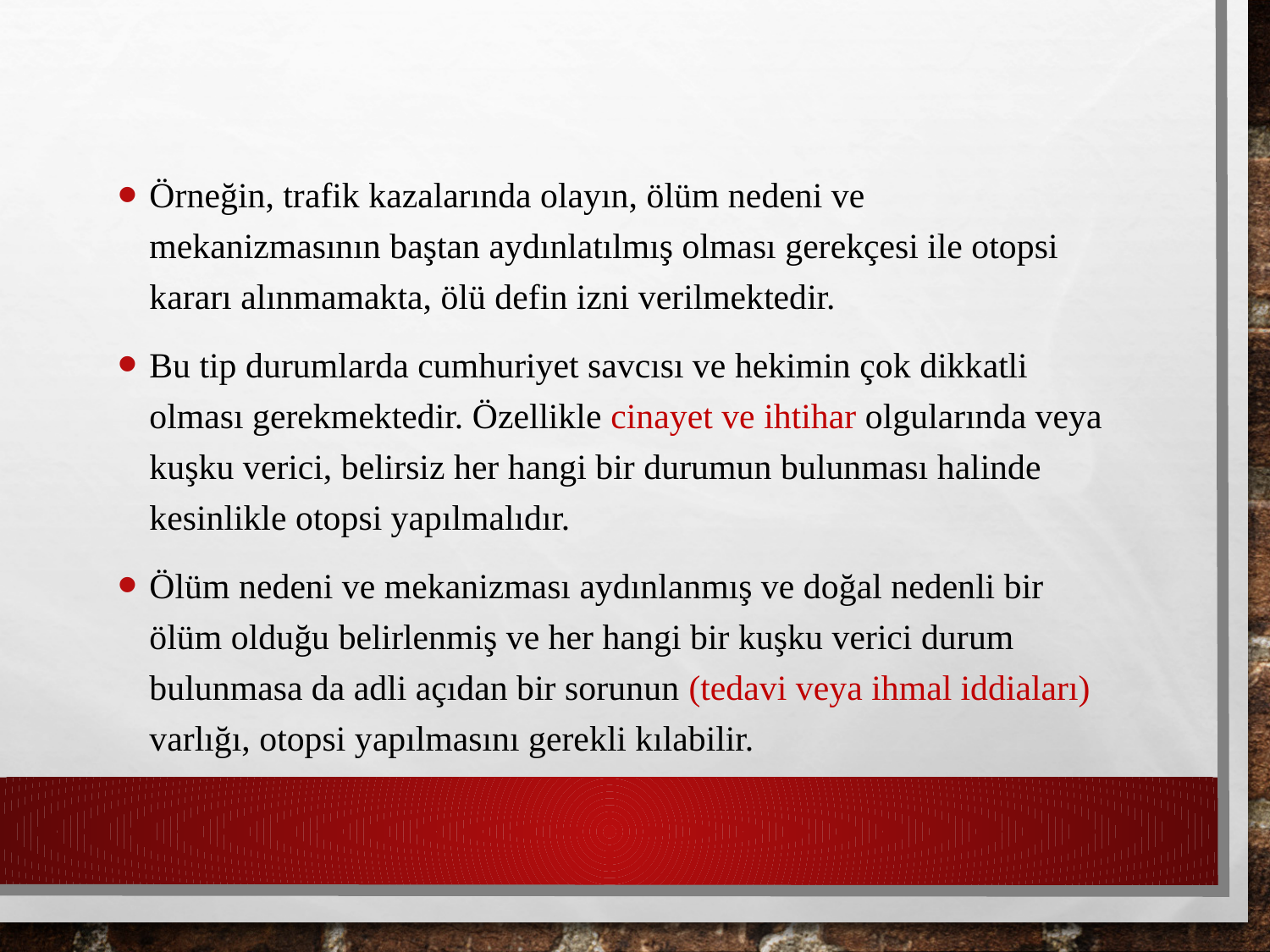

Örneğin, trafik kazalarında olayın, ölüm nedeni ve mekanizmasının baştan aydınlatılmış olması gerekçesi ile otopsi kararı alınmamakta, ölü defin izni verilmektedir.
Bu tip durumlarda cumhuriyet savcısı ve hekimin çok dikkatli olması gerekmektedir. Özellikle cinayet ve ihtihar olgularında veya kuşku verici, belirsiz her hangi bir durumun bulunması halinde kesinlikle otopsi yapılmalıdır.
Ölüm nedeni ve mekanizması aydınlanmış ve doğal nedenli bir ölüm olduğu belirlenmiş ve her hangi bir kuşku verici durum bulunmasa da adli açıdan bir sorunun (tedavi veya ihmal iddiaları) varlığı, otopsi yapılmasını gerekli kılabilir.